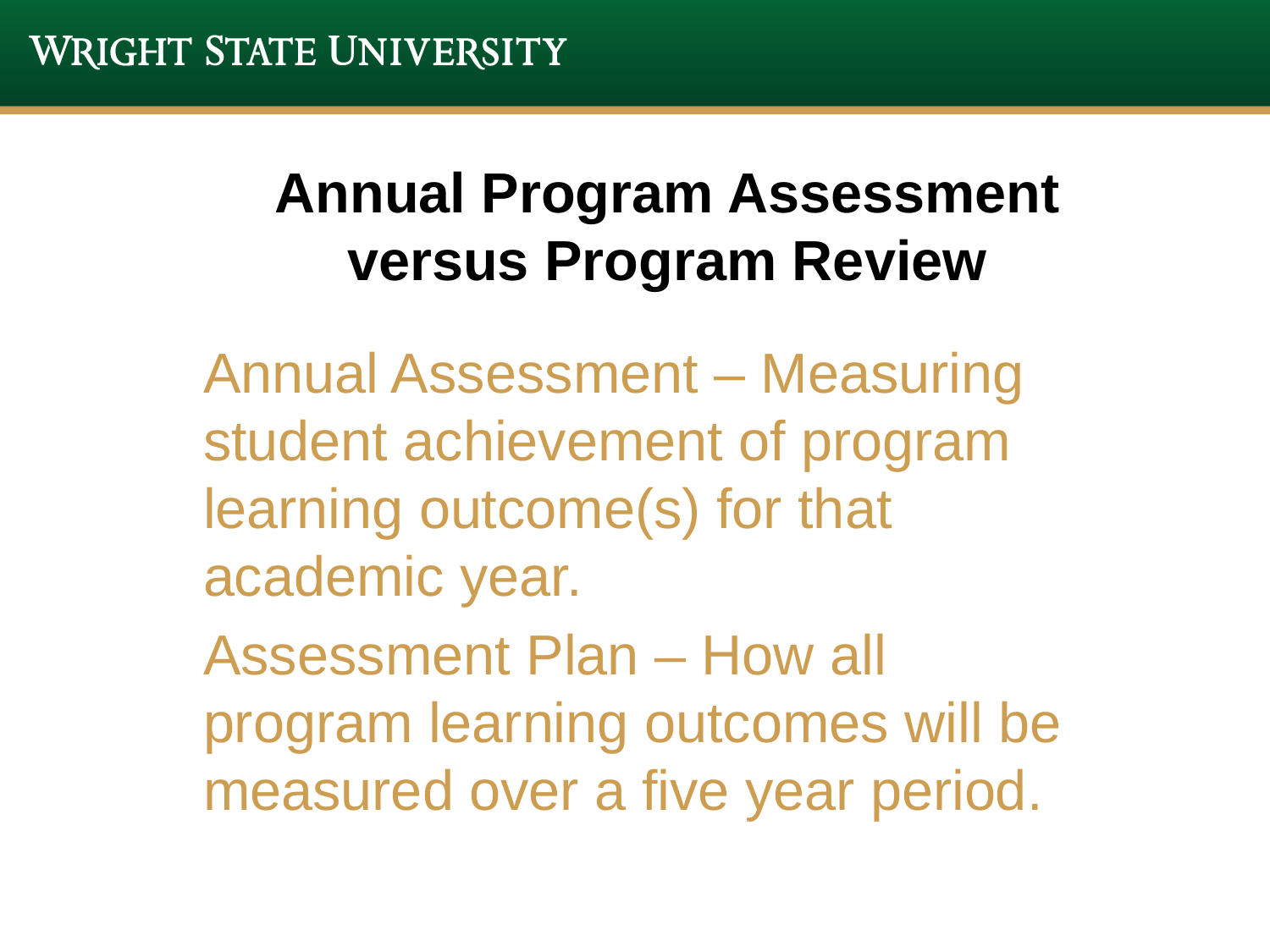

# Annual Program Assessment versus Program Review
Annual Assessment – Measuring student achievement of program learning outcome(s) for that academic year.
Assessment Plan – How all program learning outcomes will be measured over a five year period.